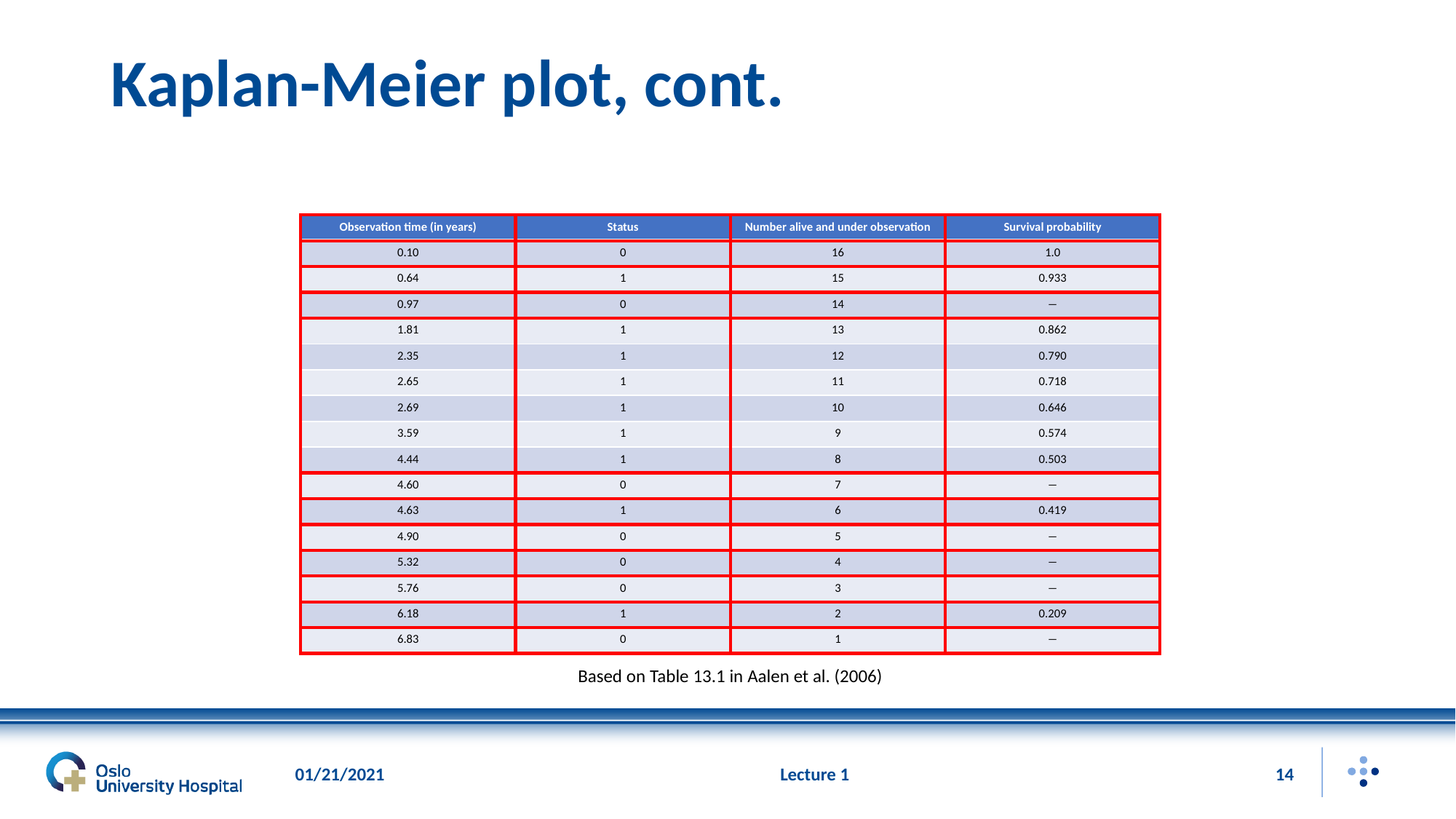

# Kaplan-Meier plot, cont.
| Observation time (in years) | Status | Number alive and under observation | Survival probability |
| --- | --- | --- | --- |
| 0.10 | 0 | 16 | 1.0 |
| 0.64 | 1 | 15 | 0.933 |
| 0.97 | 0 | 14 | ― |
| 1.81 | 1 | 13 | 0.862 |
| 2.35 | 1 | 12 | 0.790 |
| 2.65 | 1 | 11 | 0.718 |
| 2.69 | 1 | 10 | 0.646 |
| 3.59 | 1 | 9 | 0.574 |
| 4.44 | 1 | 8 | 0.503 |
| 4.60 | 0 | 7 | ― |
| 4.63 | 1 | 6 | 0.419 |
| 4.90 | 0 | 5 | ― |
| 5.32 | 0 | 4 | ― |
| 5.76 | 0 | 3 | ― |
| 6.18 | 1 | 2 | 0.209 |
| 6.83 | 0 | 1 | ― |

Based on Table 13.1 in Aalen et al. (2006)
01/21/2021
Lecture 1
14